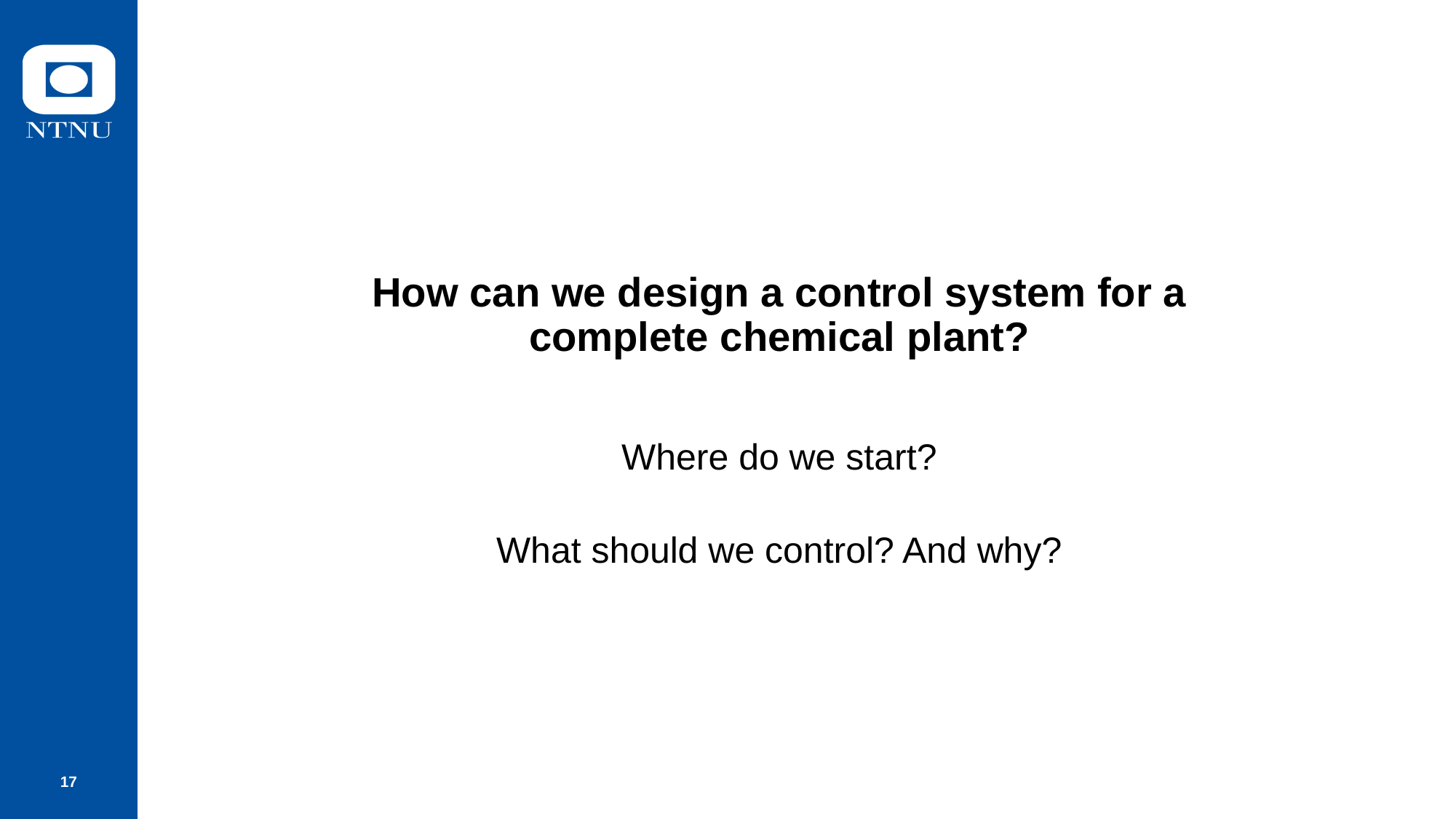

How can we design a control system for a complete chemical plant?

Where do we start?

What should we control? And why?